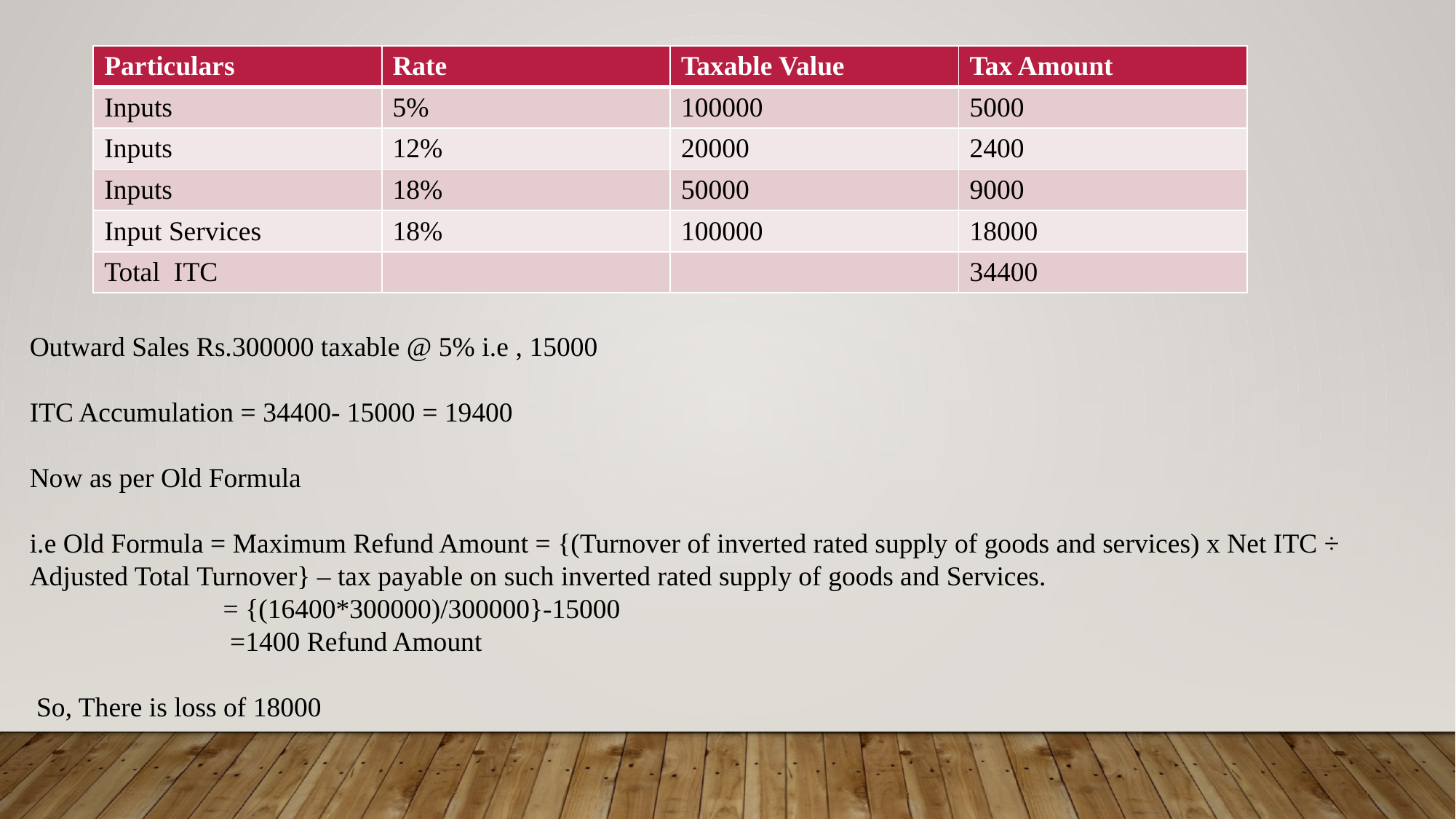

| Particulars | Rate | Taxable Value | Tax Amount |
| --- | --- | --- | --- |
| Inputs | 5% | 100000 | 5000 |
| Inputs | 12% | 20000 | 2400 |
| Inputs | 18% | 50000 | 9000 |
| Input Services | 18% | 100000 | 18000 |
| Total ITC |  |  | 34400 |
Outward Sales Rs.300000 taxable @ 5% i.e , 15000

ITC Accumulation = 34400- 15000 = 19400

Now as per Old Formula

i.e Old Formula = Maximum Refund Amount = {(Turnover of inverted rated supply of goods and services) x Net ITC ÷ Adjusted Total Turnover} – tax payable on such inverted rated supply of goods and Services.
                            = {(16400*300000)/300000}-15000
                             =1400 Refund Amount

 So, There is loss of 18000